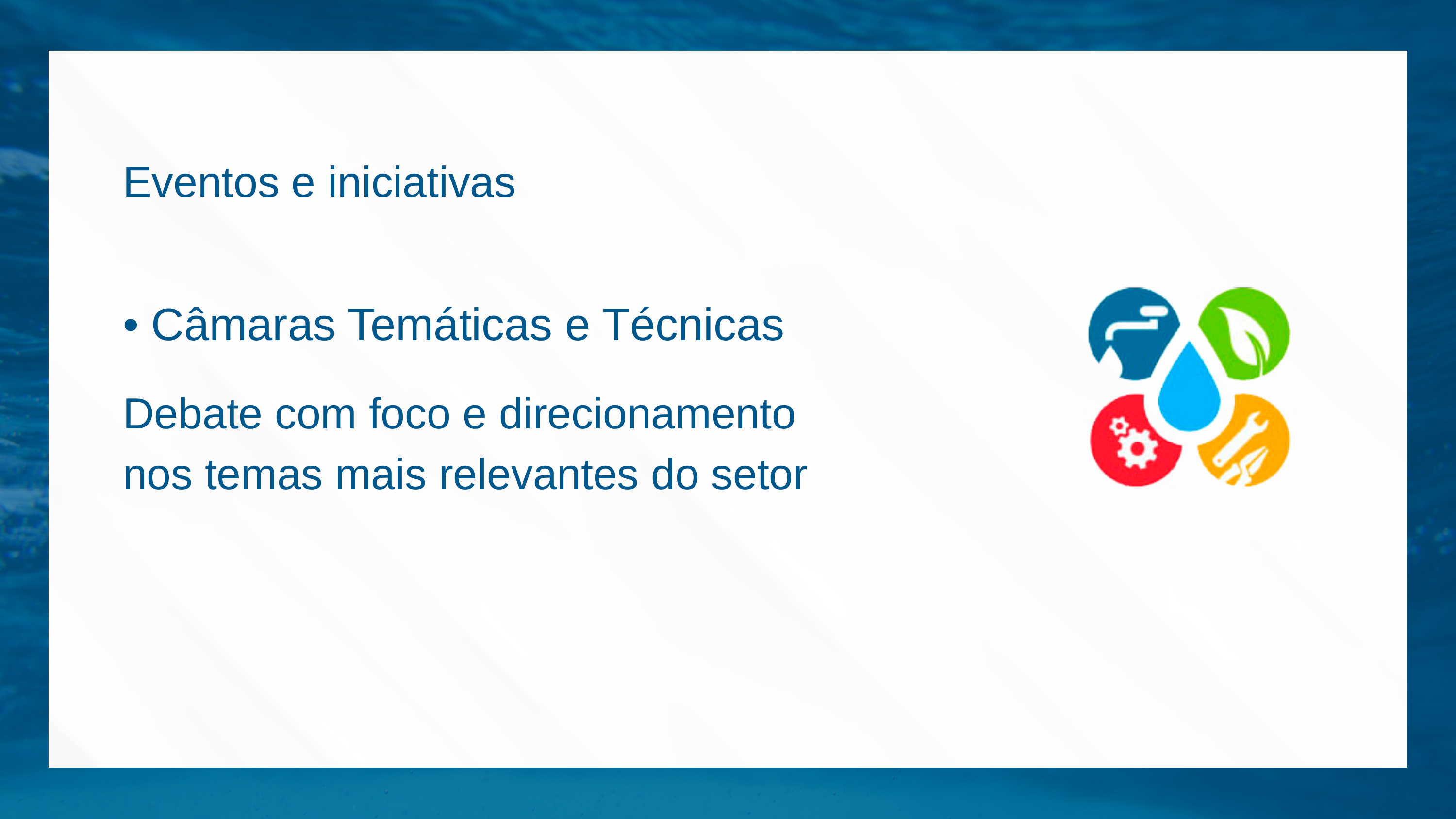

Eventos e iniciativas

• Câmaras Temáticas e Técnicas
Debate com foco e direcionamento
nos temas mais relevantes do setor